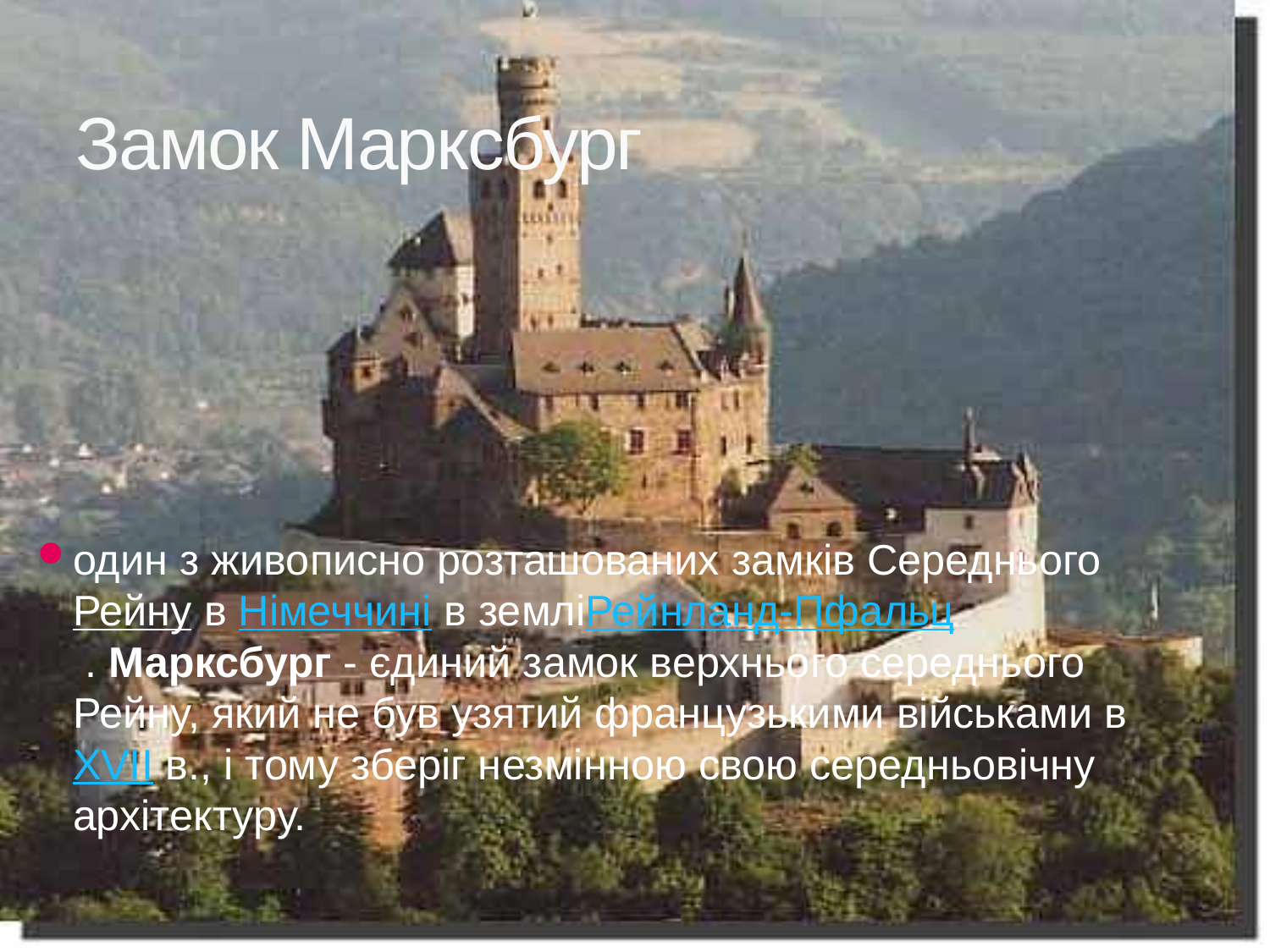

# Замок Марксбург
один з живописно розташованих замків Середнього Рейну в Німеччині в земліРейнланд-Пфальц . Марксбург - єдиний замок верхнього середнього Рейну, який не був узятий французькими військами вXVII в., і тому зберіг незмінною свою середньовічну архітектуру.